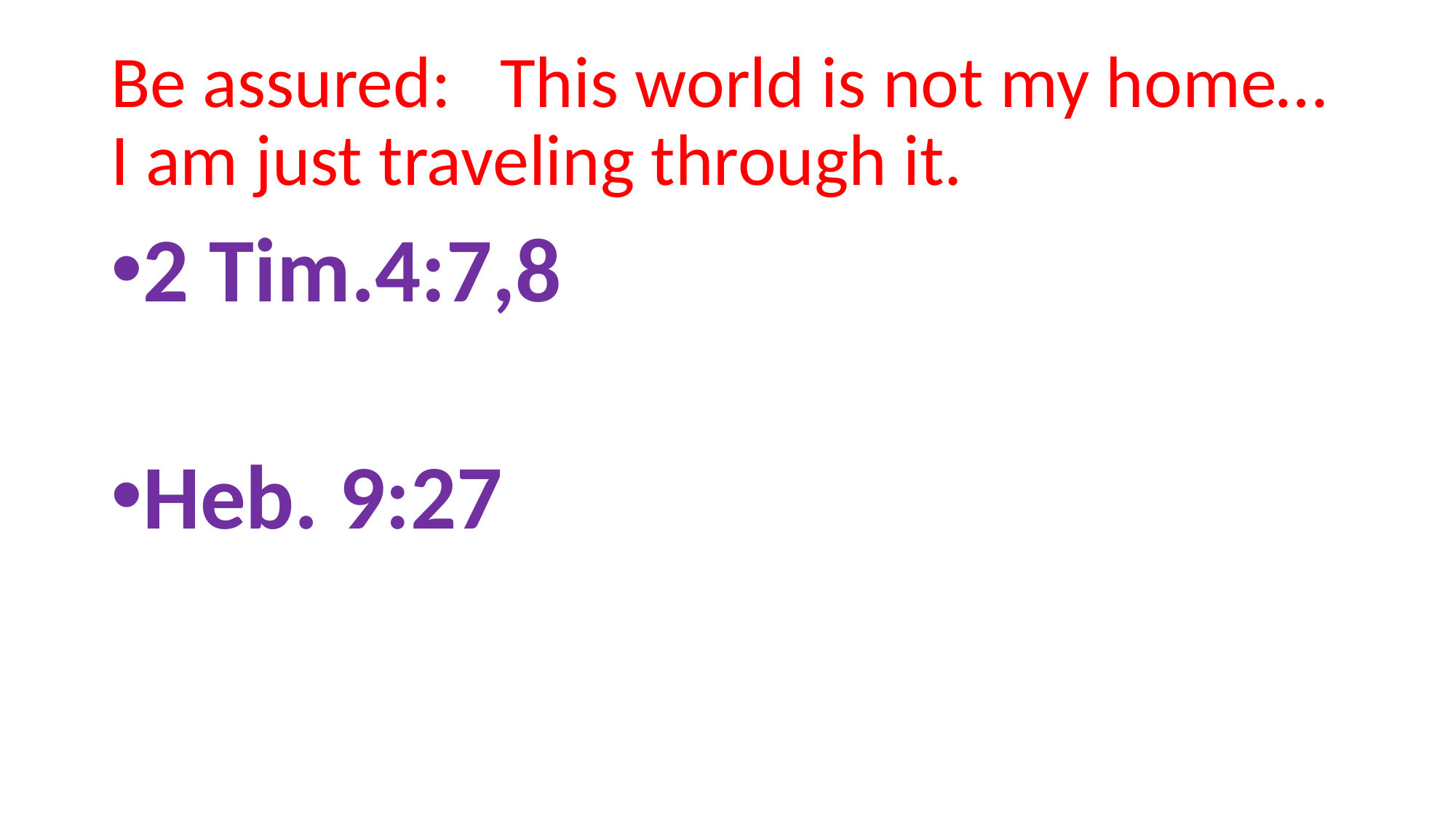

# Be assured:   This world is not my home… I am just traveling through it.
2 Tim.4:7,8

Heb. 9:27